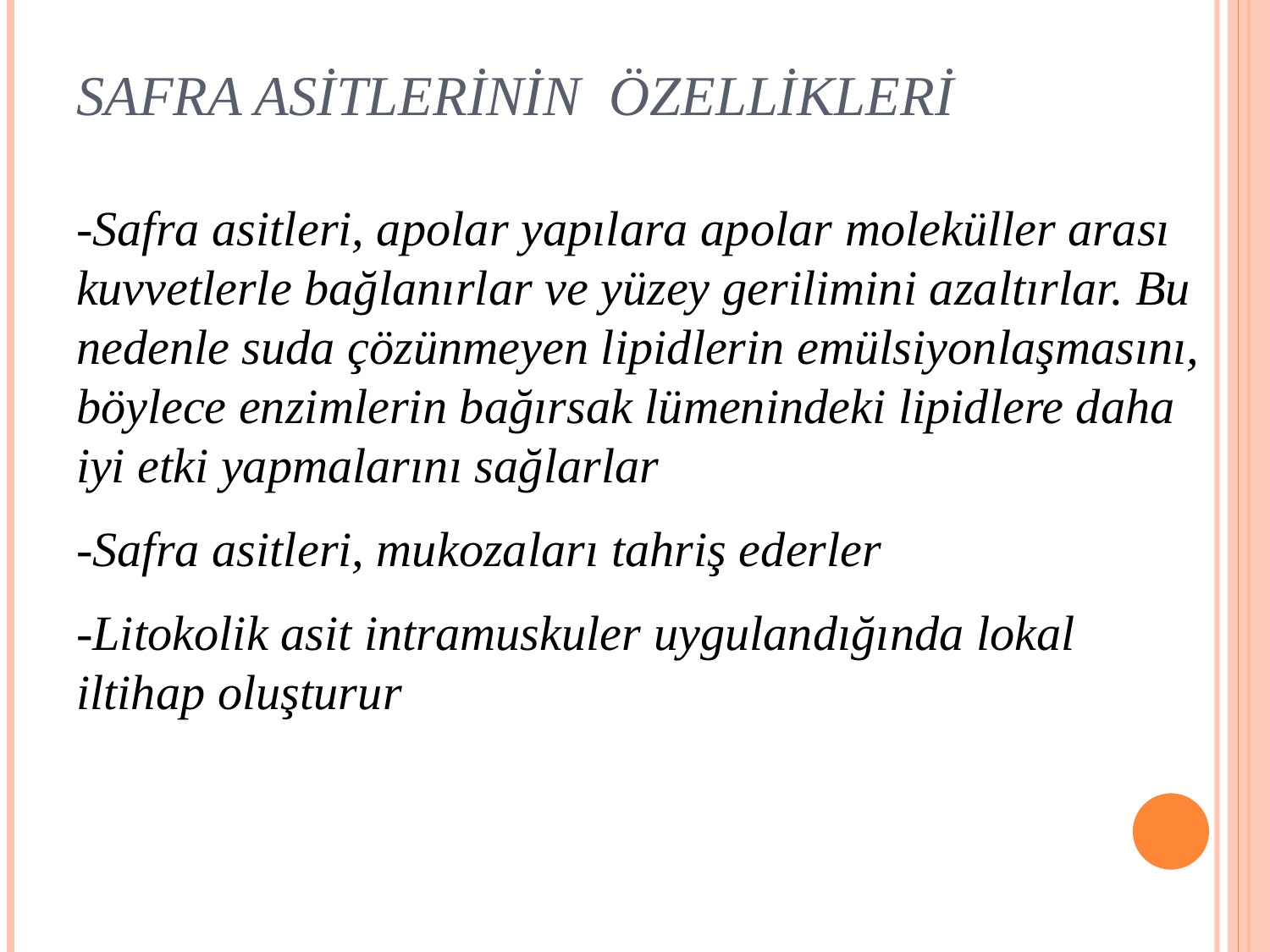

# SAFRA ASİTLERİNİN  ÖZELLİKLERİ
-Safra asitleri, apolar yapılara apolar moleküller arası kuvvetlerle bağlanırlar ve yüzey gerilimini azaltırlar. Bu nedenle suda çözünmeyen lipidlerin emülsiyonlaşmasını, böylece enzimlerin bağırsak lümenindeki lipidlere daha iyi etki yapmalarını sağlarlar
-Safra asitleri, mukozaları tahriş ederler
-Litokolik asit intramuskuler uygulandığında lokal iltihap oluşturur